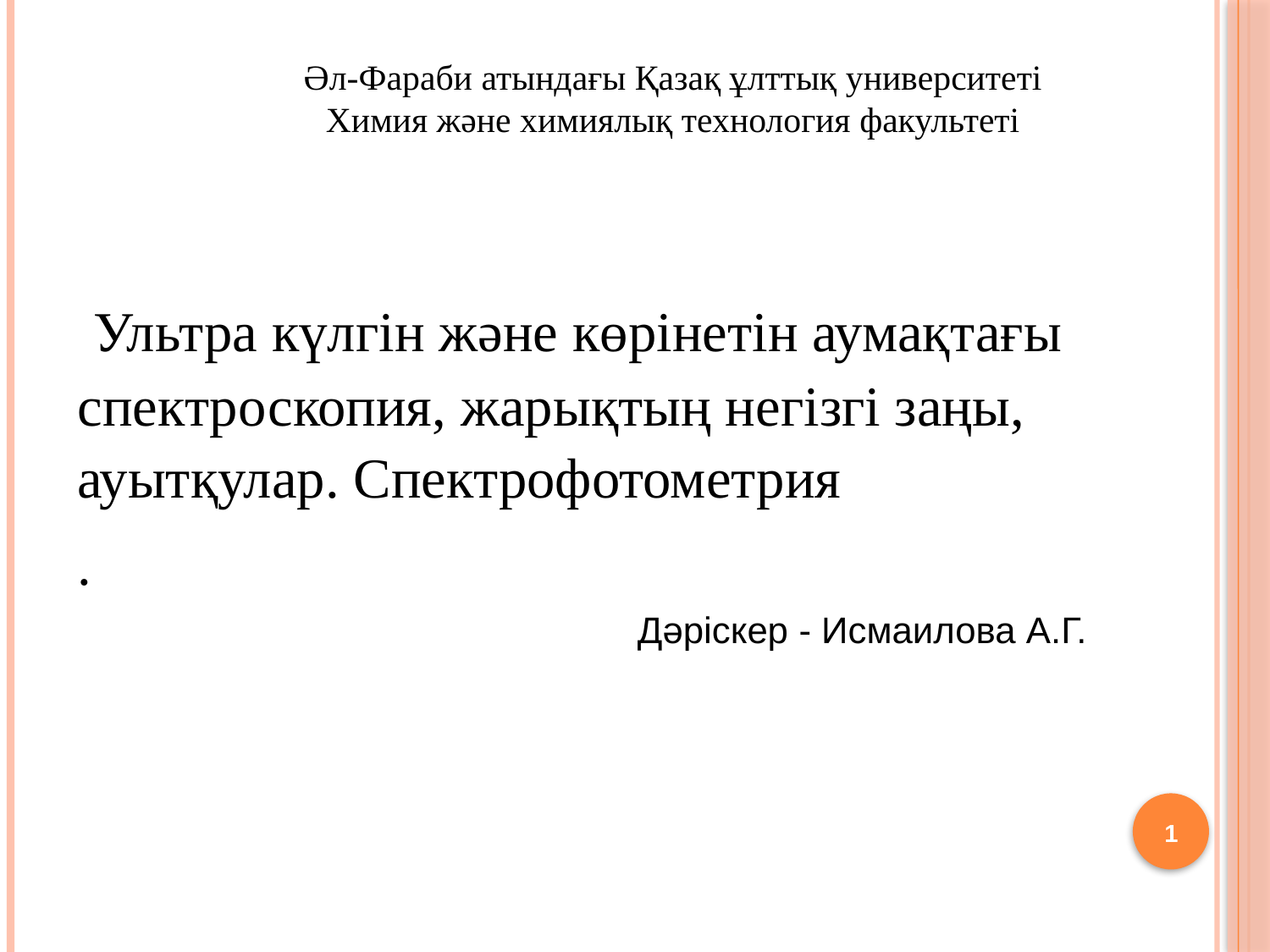

# Әл-Фараби атындағы Қазақ ұлттық университеті Химия және химиялық технология факультеті

 Ультра күлгін және көрінетін аумақтағы спектроскопия, жарықтың негізгі заңы, ауытқулар. Спектрофотометрия
.
                                                      Дәріскер - Исмаилова А.Г.

1